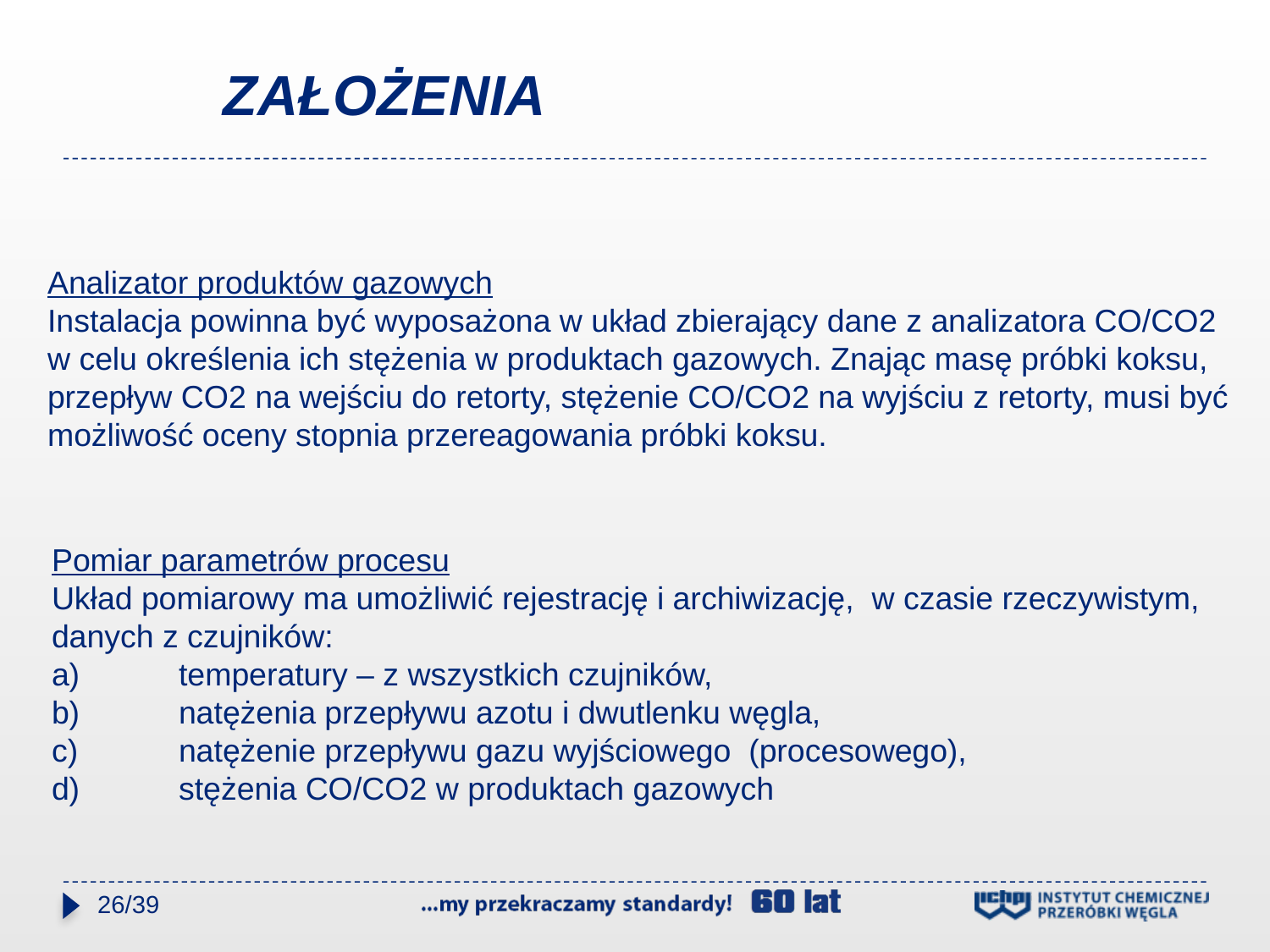

# ZAŁOŻENIA
Analizator produktów gazowych
Instalacja powinna być wyposażona w układ zbierający dane z analizatora CO/CO2 w celu określenia ich stężenia w produktach gazowych. Znając masę próbki koksu, przepływ CO2 na wejściu do retorty, stężenie CO/CO2 na wyjściu z retorty, musi być możliwość oceny stopnia przereagowania próbki koksu.
Pomiar parametrów procesu
Układ pomiarowy ma umożliwić rejestrację i archiwizację,  w czasie rzeczywistym, danych z czujników:
a)	temperatury – z wszystkich czujników,
b)	natężenia przepływu azotu i dwutlenku węgla,
c)	natężenie przepływu gazu wyjściowego  (procesowego),
d)	stężenia CO/CO2 w produktach gazowych
26/39